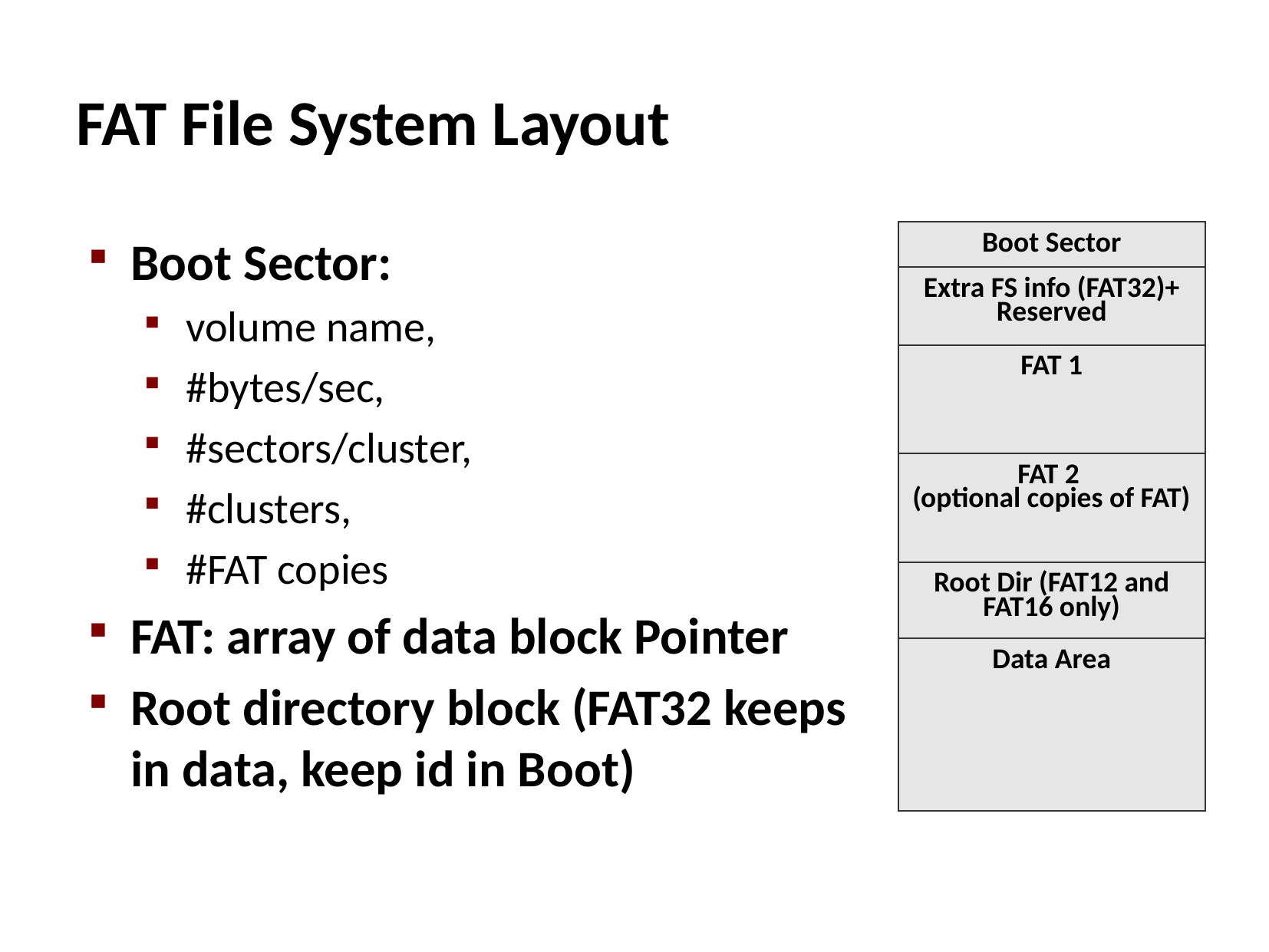

# FAT File System Layout
| Boot Sector |
| --- |
| Extra FS info (FAT32)+ Reserved |
| FAT 1 |
| FAT 2 (optional copies of FAT) |
| Root Dir (FAT12 and FAT16 only) |
| Data Area |
Boot Sector:
volume name,
#bytes/sec,
#sectors/cluster,
#clusters,
#FAT copies
FAT: array of data block Pointer
Root directory block (FAT32 keeps in data, keep id in Boot)